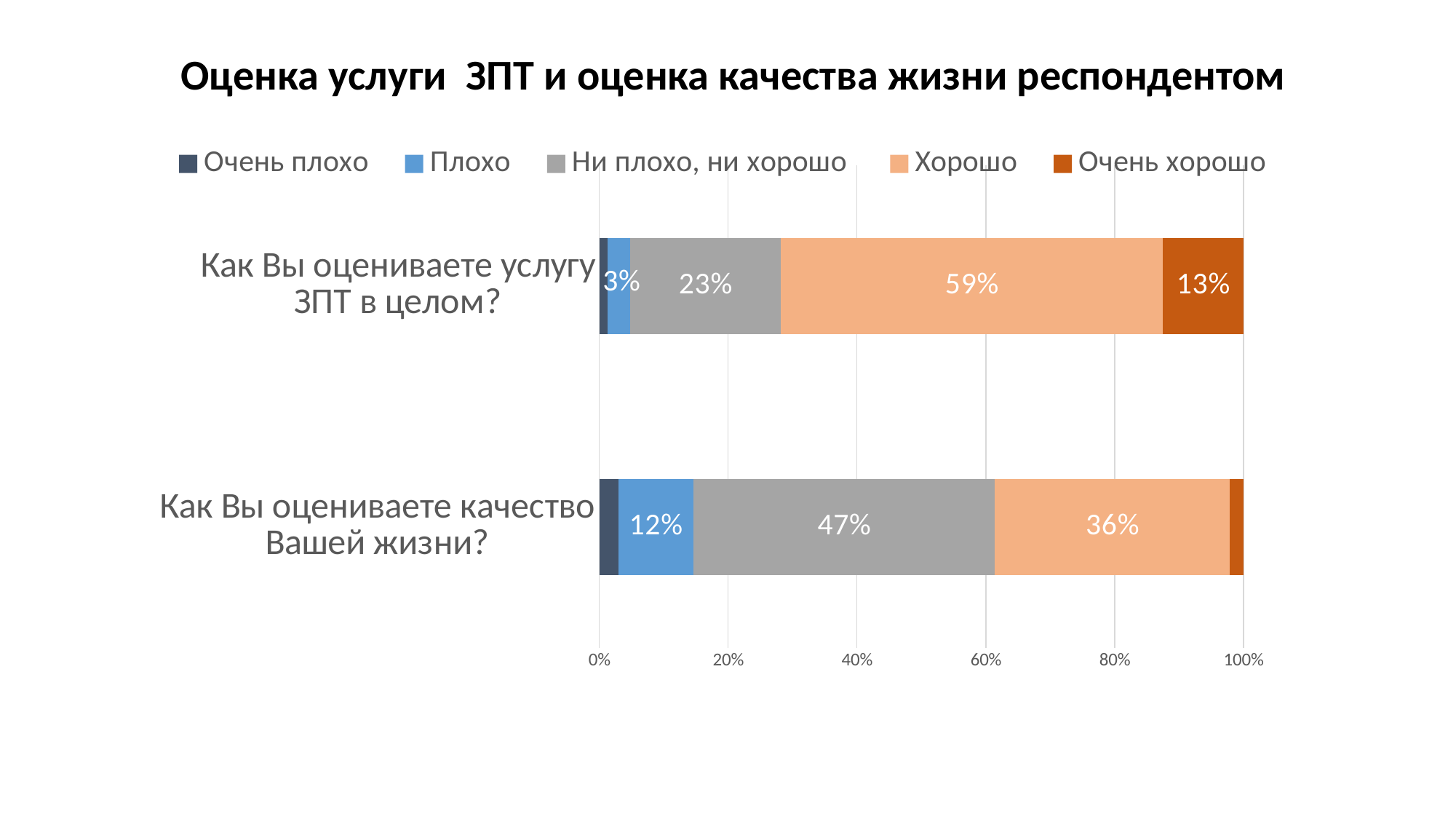

Оценка услуги  ЗПТ и оценка качества жизни респондентом

### Chart

| Category | Очень плохо | Плохо | Ни плохо, ни хорошо  | Хорошо | Очень хорошо |
|---|---|---|---|---|---|
| Как Вы оцениваете качество Вашей жизни? | 0.02925531914893617 | 0.11702127659574468 | 0.46808510638297873 | 0.36436170212765956 | 0.02127659574468085 |
| Как Вы оцениваете услугу ЗПТ в целом? | 0.013297872340425532 | 0.034574468085106384 | 0.23404255319148937 | 0.5930851063829787 | 0.125 |